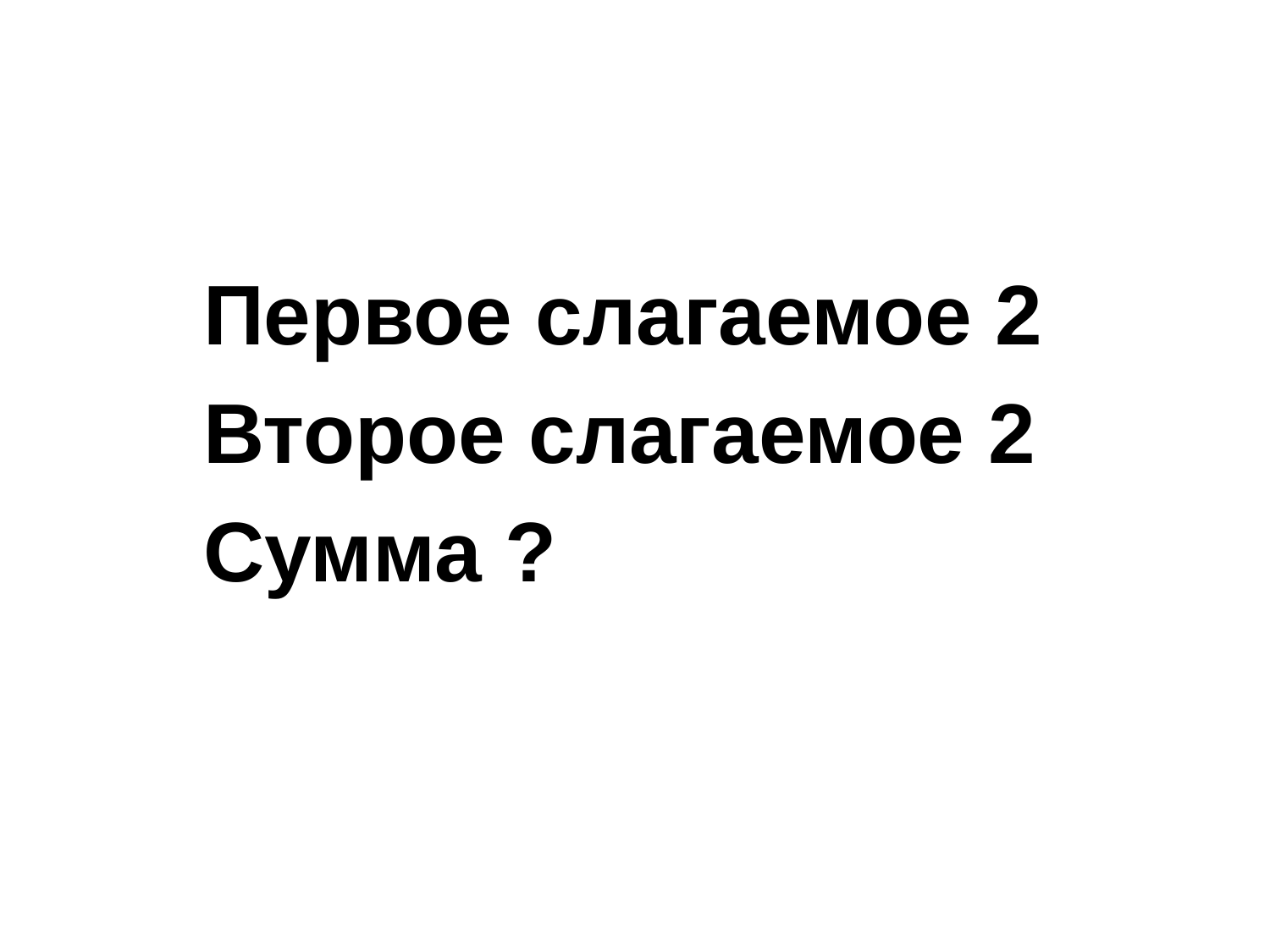

Первое слагаемое 2
Второе слагаемое 2
Сумма ?